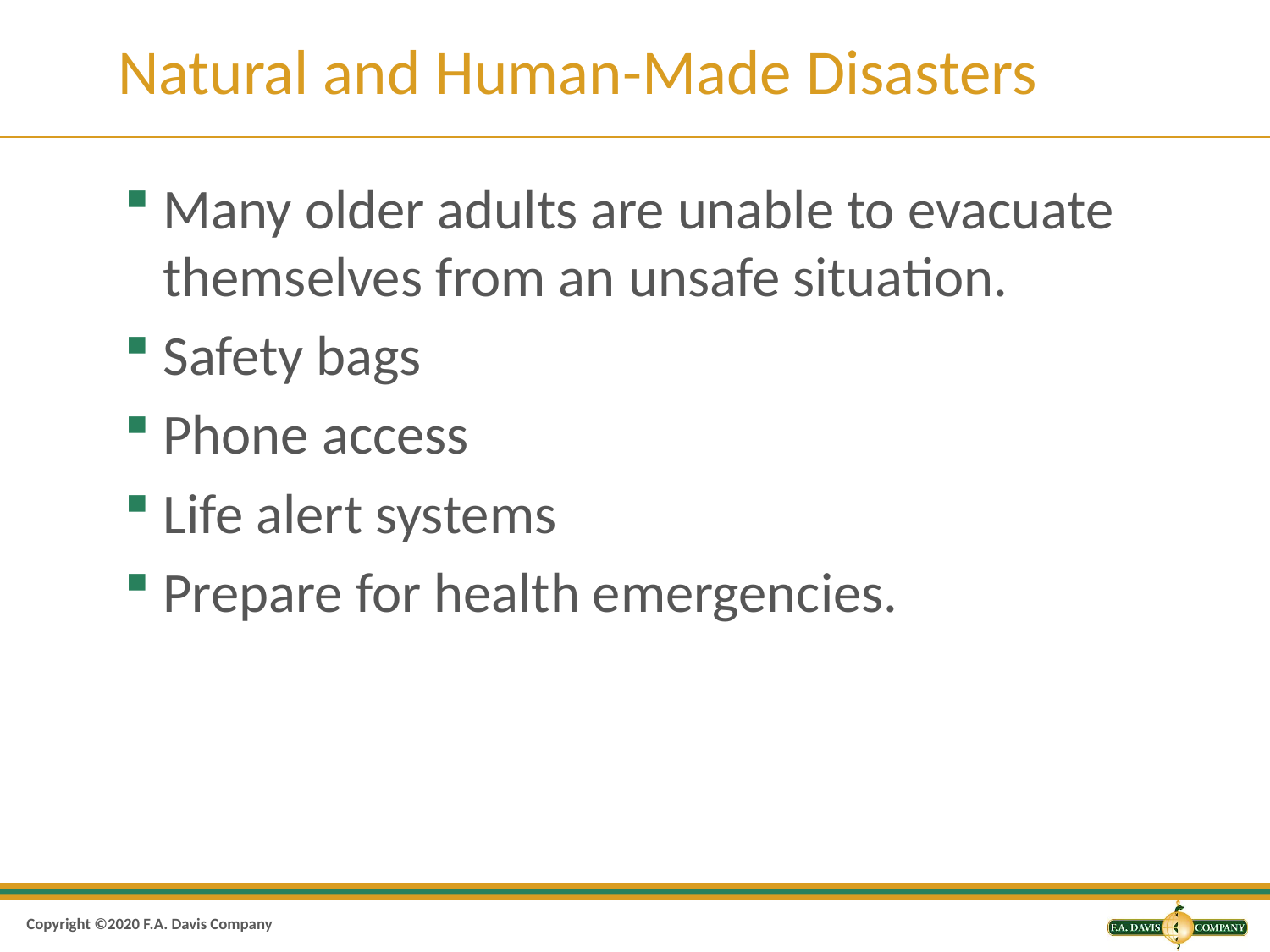

# Natural and Human-Made Disasters
Many older adults are unable to evacuate themselves from an unsafe situation.
Safety bags
Phone access
Life alert systems
Prepare for health emergencies.